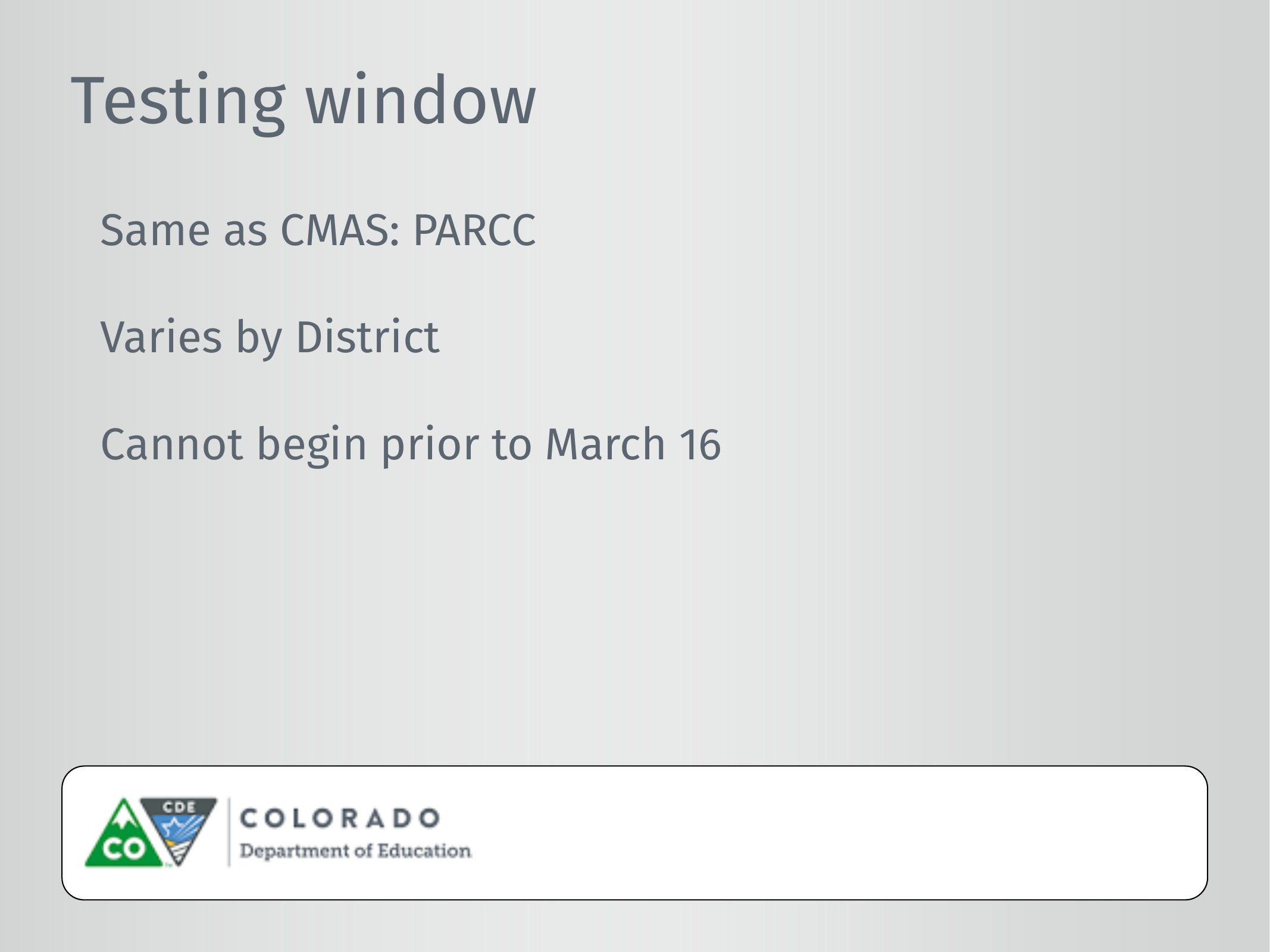

Testing window

Same as CMAS: PARCC

Varies by District

Cannot begin prior to March 16